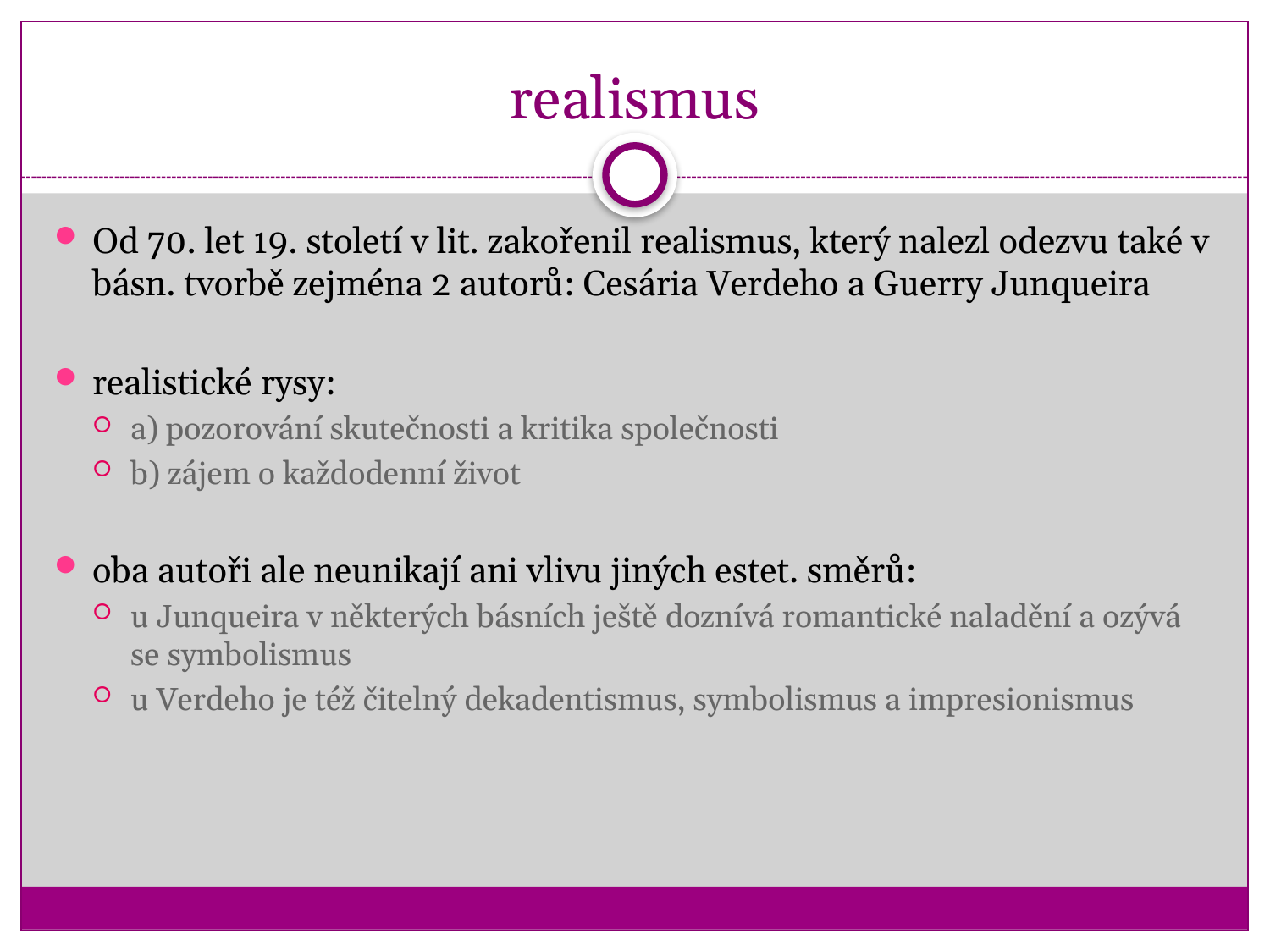

# realismus
Od 70. let 19. století v lit. zakořenil realismus, který nalezl odezvu také v básn. tvorbě zejména 2 autorů: Cesária Verdeho a Guerry Junqueira

realistické rysy:
a) pozorování skutečnosti a kritika společnosti
b) zájem o každodenní život

oba autoři ale neunikají ani vlivu jiných estet. směrů:
u Junqueira v některých básních ještě doznívá romantické naladění a ozývá se symbolismus
u Verdeho je též čitelný dekadentismus, symbolismus a impresionismus